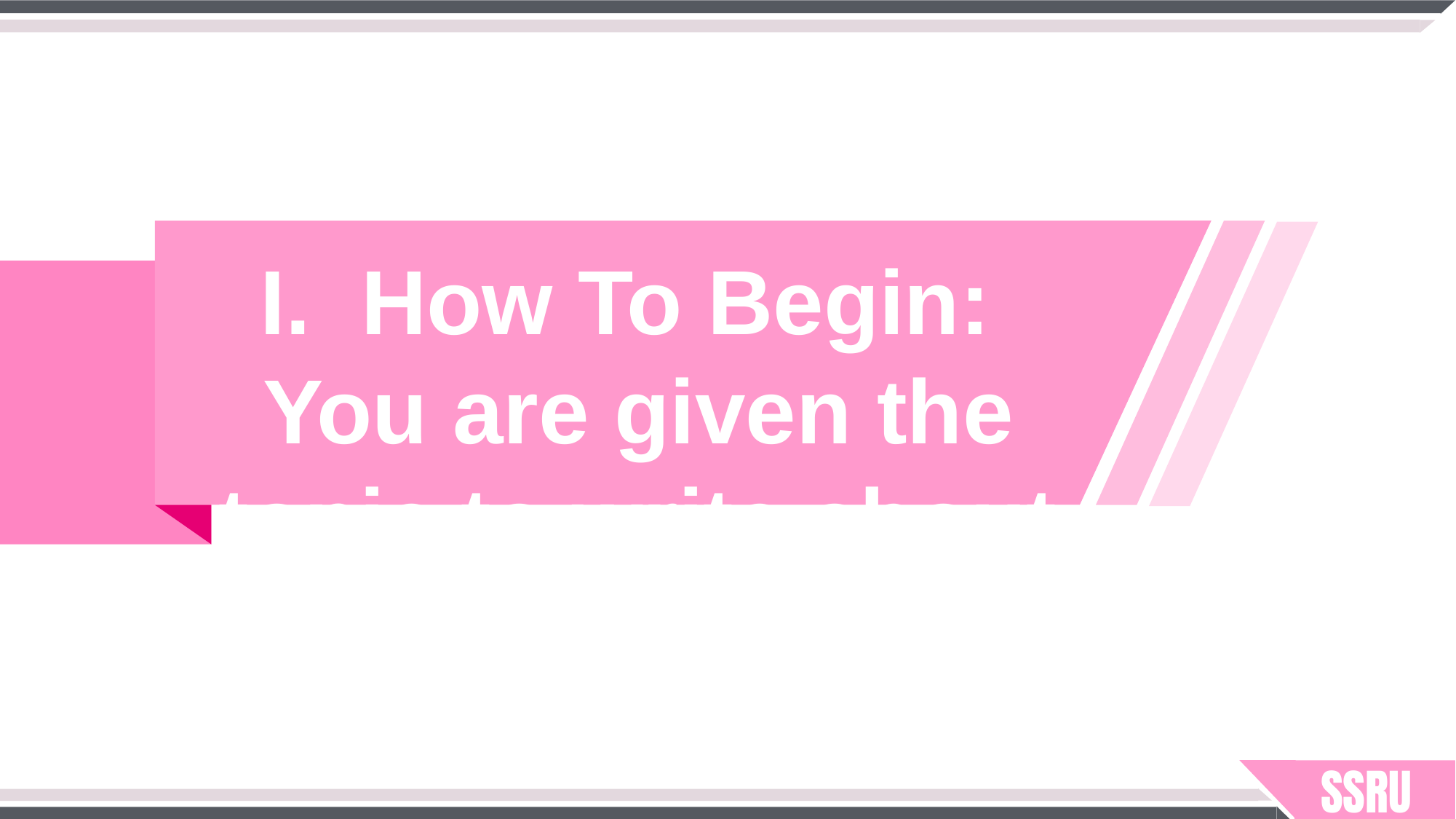

I.  How To Begin:  You are given the topic to write about

SSRU